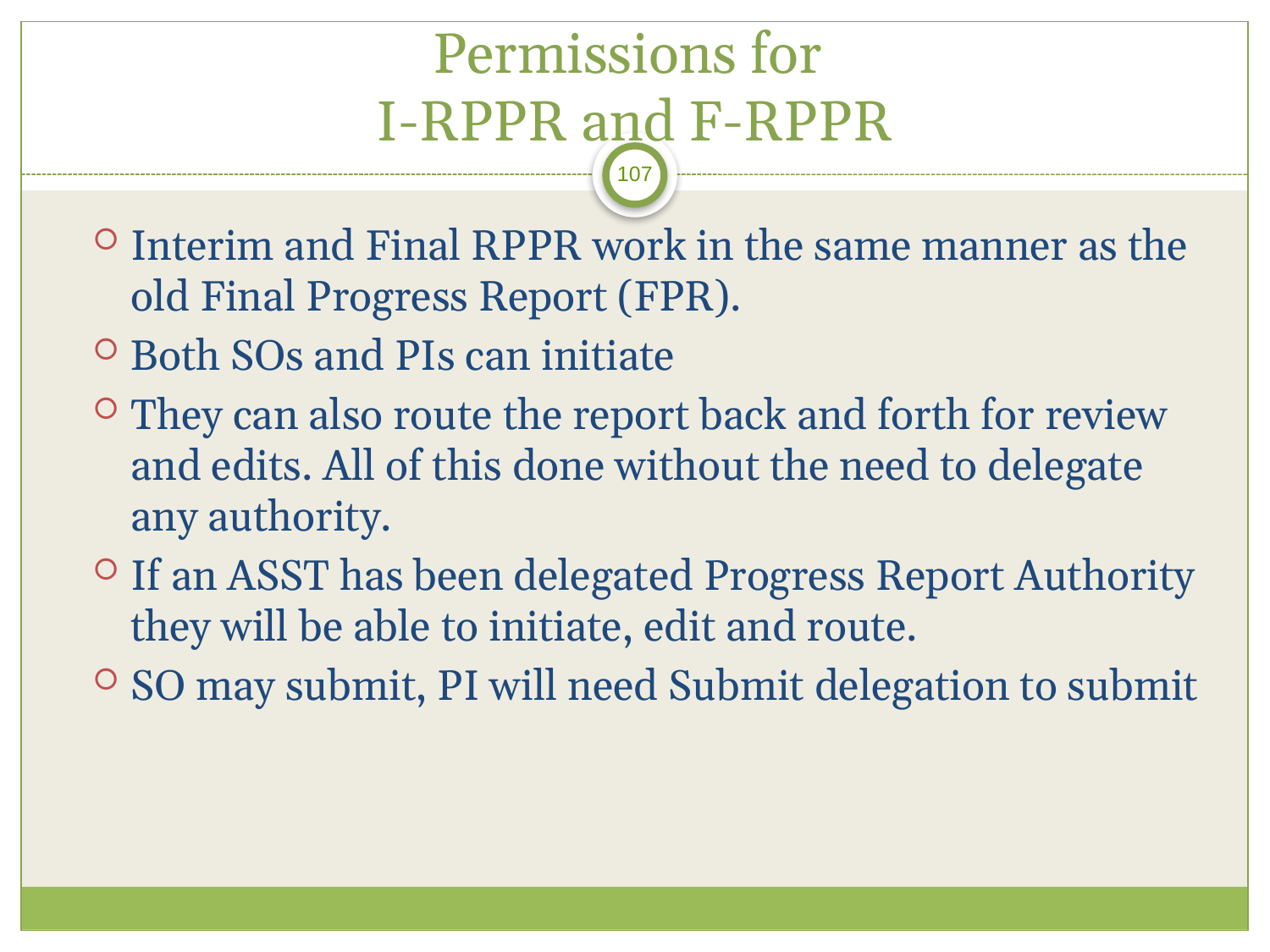

# Permissions for I-RPPR and F-RPPR
Interim and Final RPPR work in the same manner as the old Final Progress Report (FPR).
Both SOs and PIs can initiate
They can also route the report back and forth for review and edits. All of this done without the need to delegate any authority.
If an ASST has been delegated Progress Report Authority they will be able to initiate, edit and route.
SO may submit, PI will need Submit delegation to submit